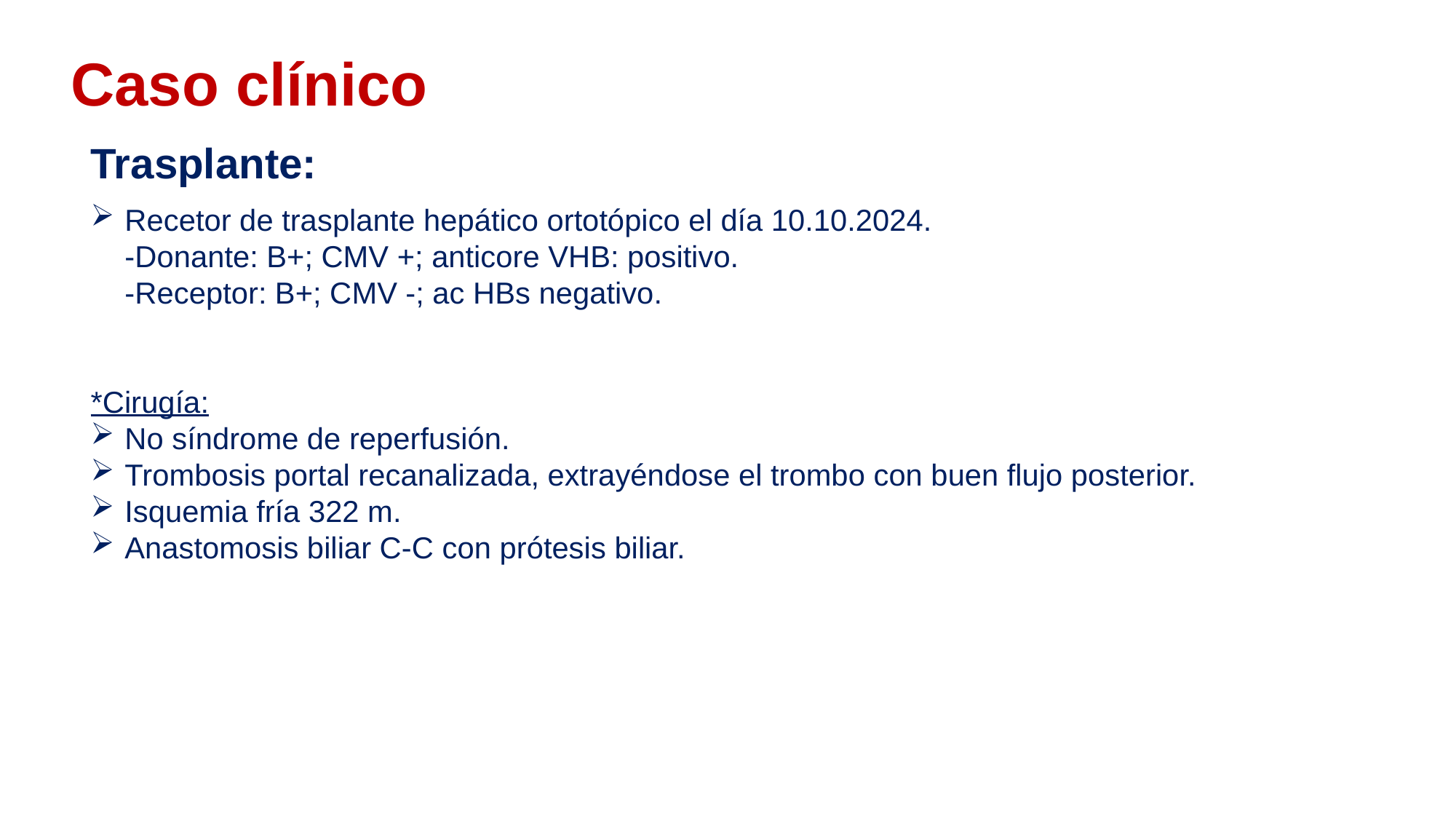

Caso clínico
Trasplante:
Recetor de trasplante hepático ortotópico el día 10.10.2024.
-Donante: B+; CMV +; anticore VHB: positivo.
-Receptor: B+; CMV -; ac HBs negativo.

*Cirugía:
No síndrome de reperfusión.
Trombosis portal recanalizada, extrayéndose el trombo con buen flujo posterior.
Isquemia fría 322 m.
Anastomosis biliar C-C con prótesis biliar.